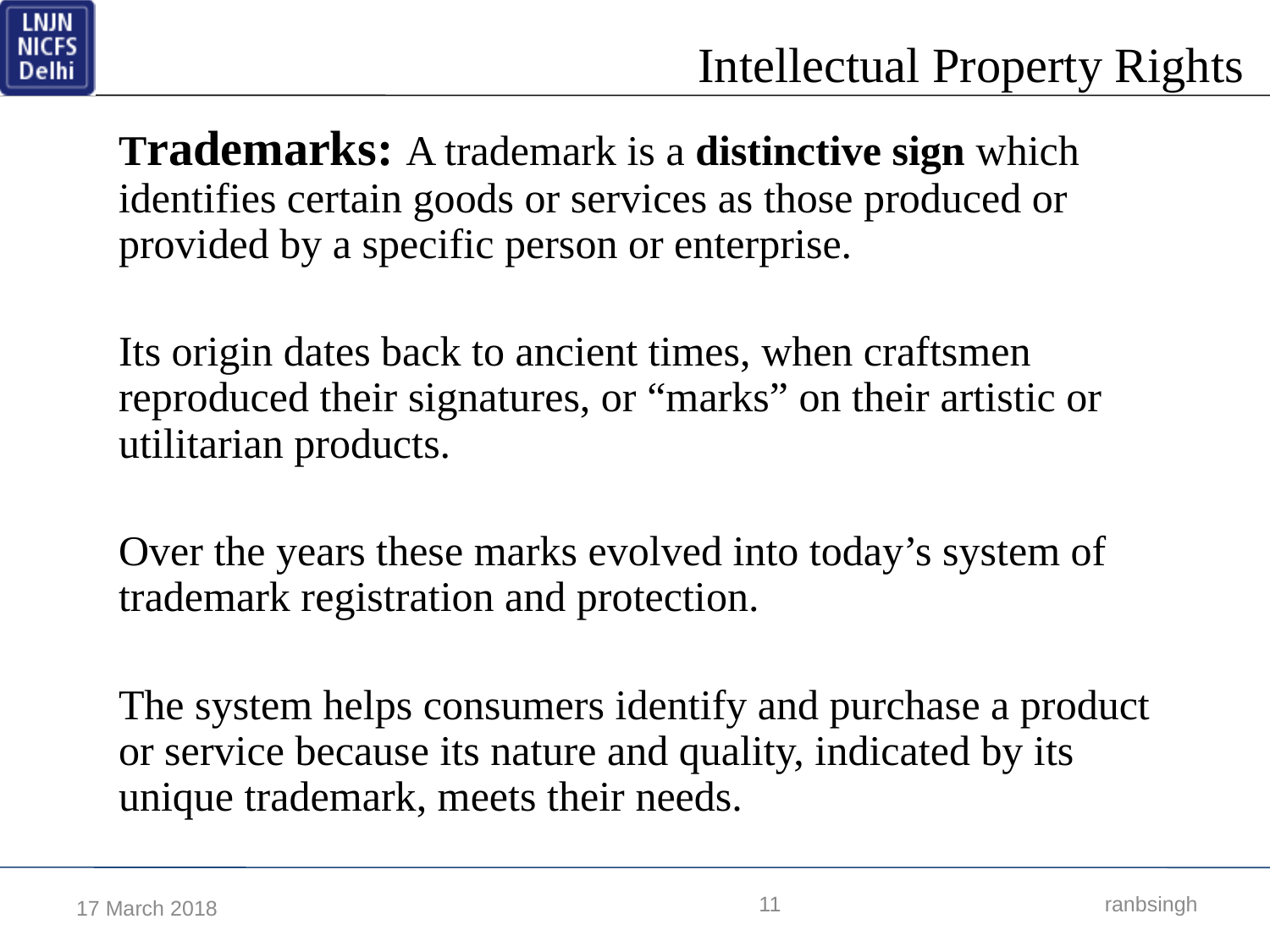

Trademarks: A trademark is a distinctive sign which identifies certain goods or services as those produced or provided by a specific person or enterprise.

Its origin dates back to ancient times, when craftsmen reproduced their signatures, or “marks” on their artistic or utilitarian products.

Over the years these marks evolved into today’s system of trademark registration and protection.

The system helps consumers identify and purchase a product or service because its nature and quality, indicated by its unique trademark, meets their needs.

11
                                   ranbsingh
17 March 2018